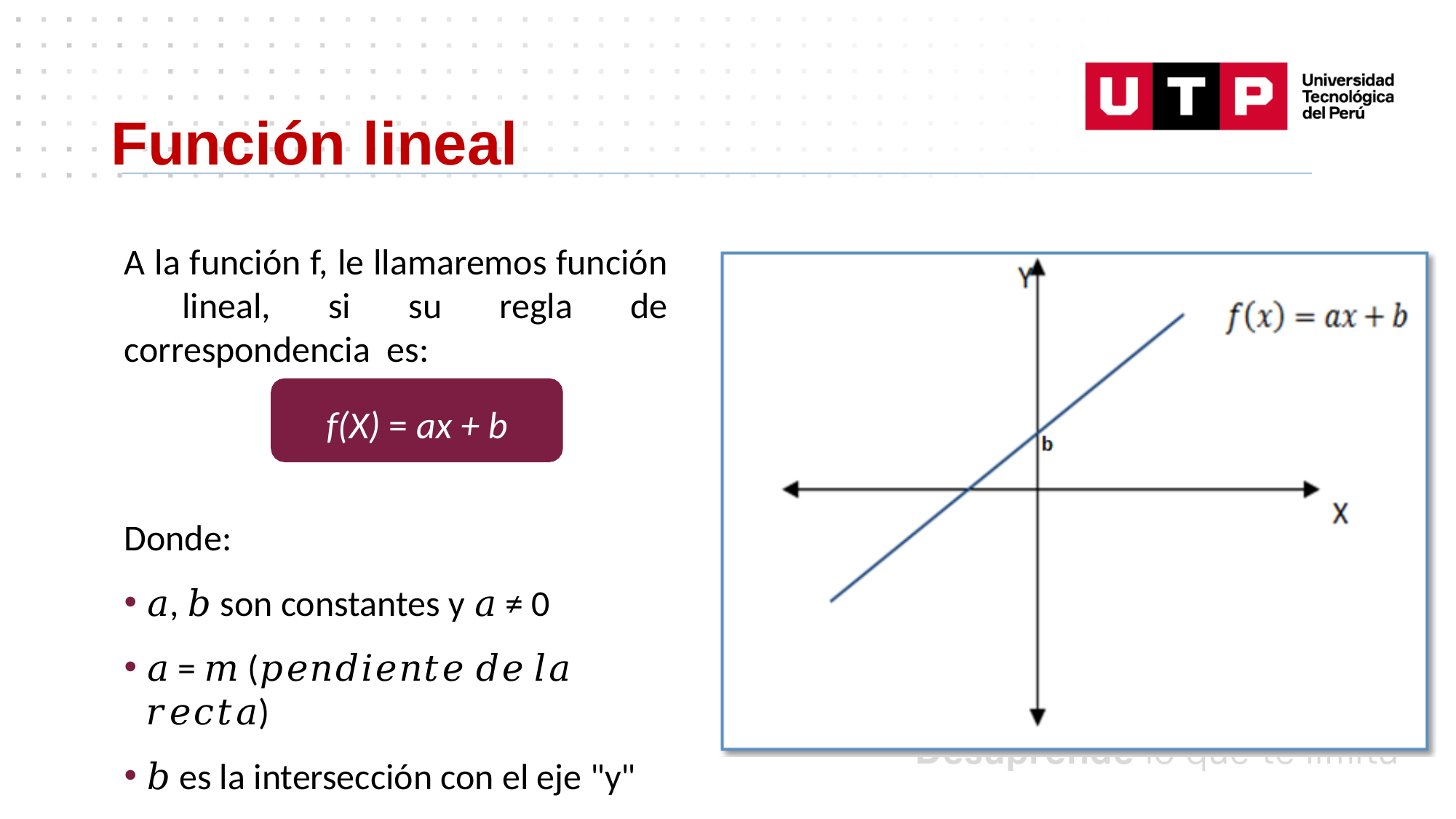

Función lineal

A la función f, le llamaremos función  lineal, si su regla de correspondencia  es:

Donde:
𝑎, 𝑏 son constantes y 𝑎 ≠ 0
𝑎 = 𝑚 (𝑝𝑒𝑛𝑑𝑖𝑒𝑛𝑡𝑒 𝑑𝑒 𝑙𝑎 𝑟𝑒𝑐𝑡𝑎)
𝑏 es la intersección con el eje "y"

f(X) = ax + b